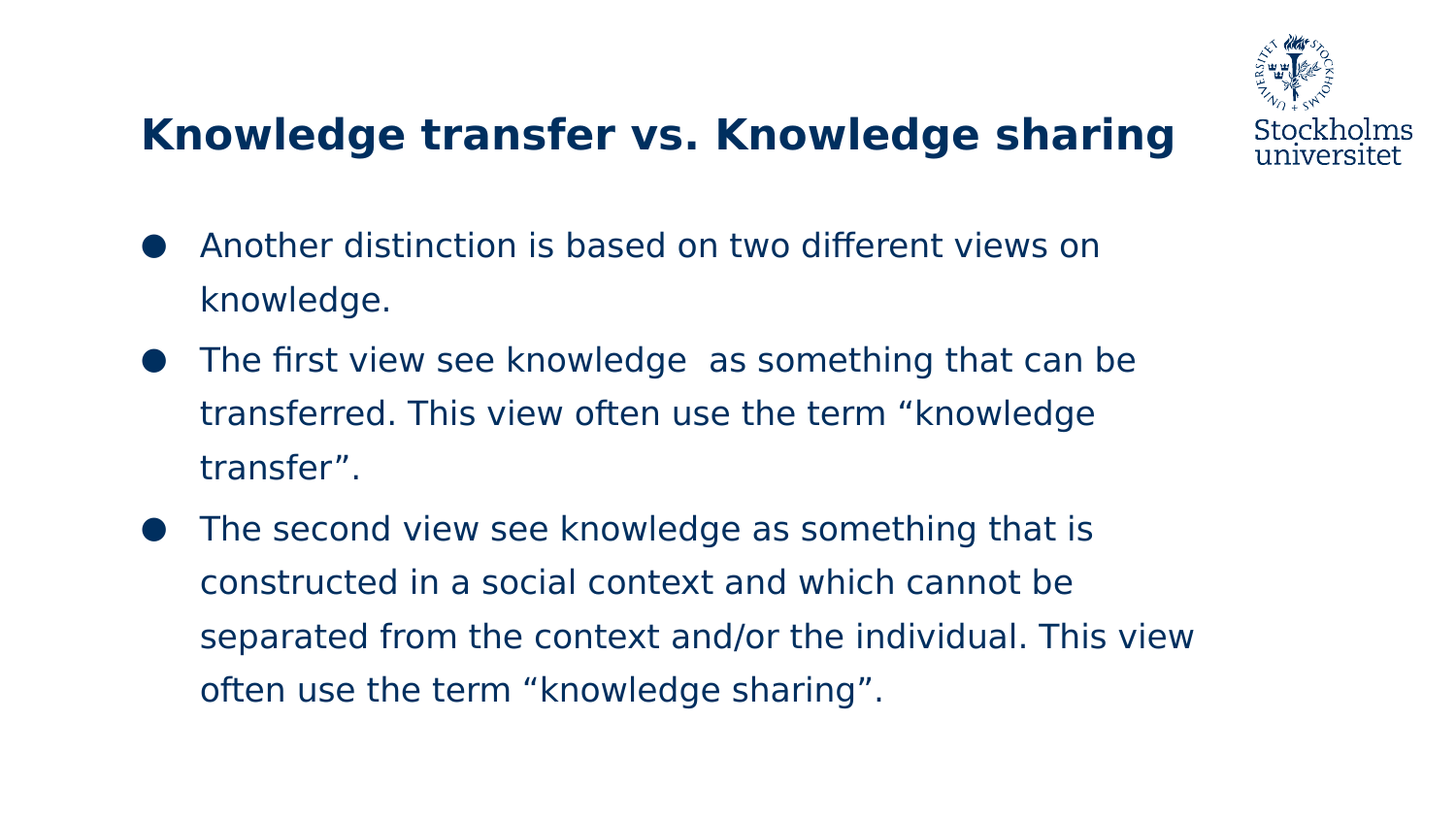

# Knowledge transfer vs. Knowledge sharing
Another distinction is based on two different views on knowledge.
The first view see knowledge  as something that can be transferred. This view often use the term “knowledge transfer”.
The second view see knowledge as something that is constructed in a social context and which cannot be separated from the context and/or the individual. This view often use the term “knowledge sharing”.